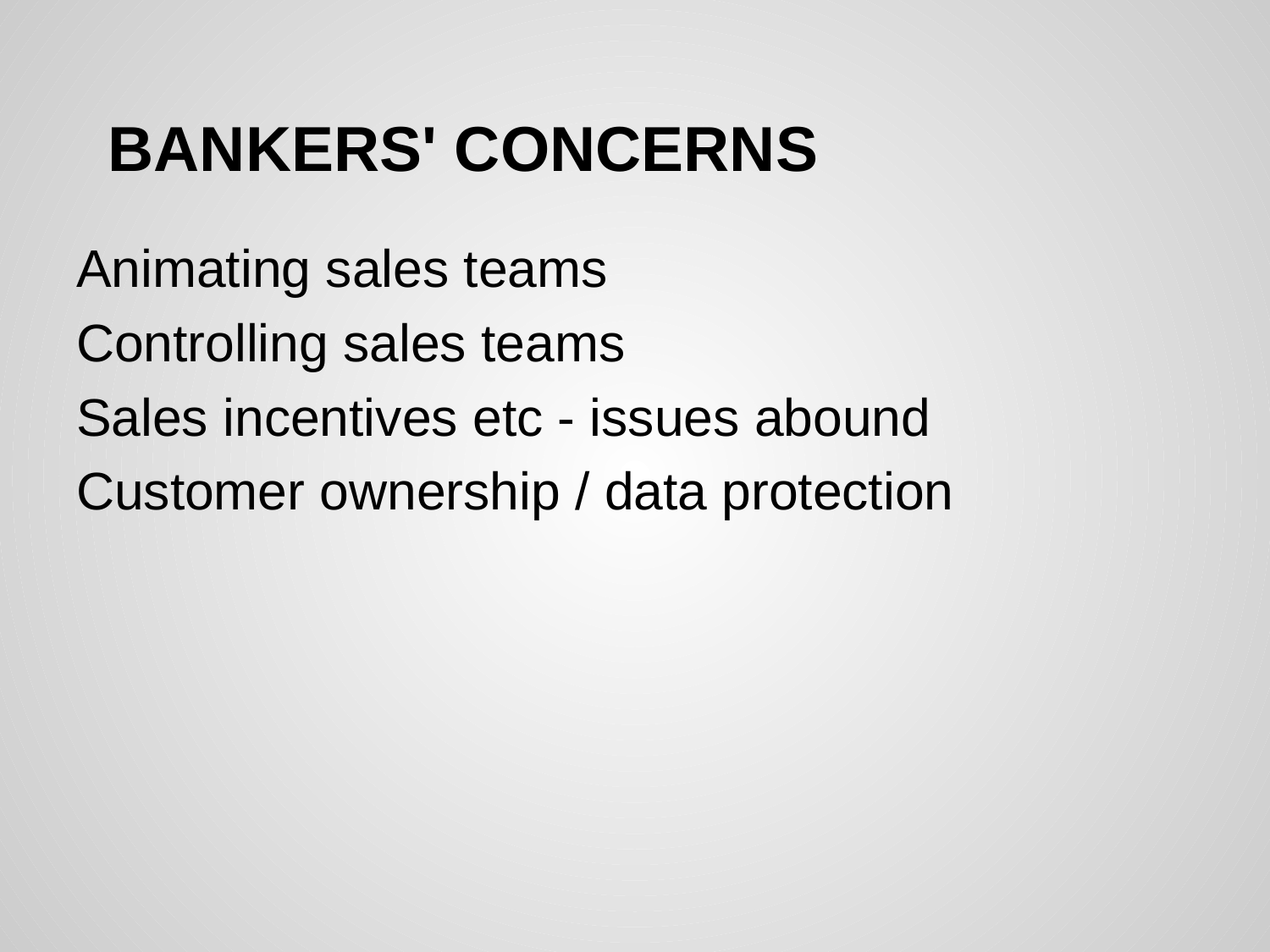

# BANKERS' CONCERNS
Animating sales teams
Controlling sales teams
Sales incentives etc - issues abound
Customer ownership / data protection